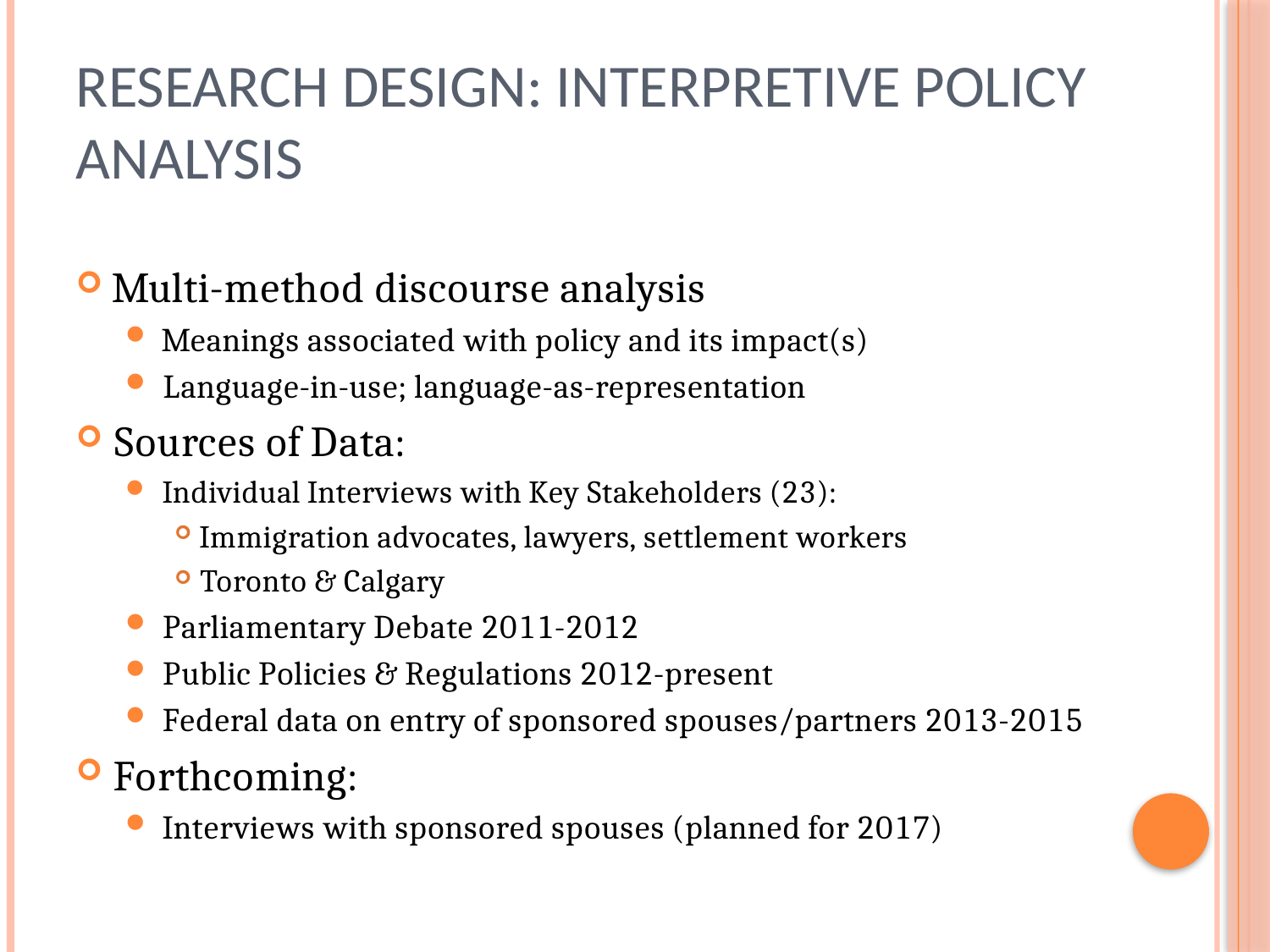

# Research Design: Interpretive Policy Analysis
Multi-method discourse analysis
Meanings associated with policy and its impact(s)
Language-in-use; language-as-representation
Sources of Data:
Individual Interviews with Key Stakeholders (23):
Immigration advocates, lawyers, settlement workers
Toronto & Calgary
Parliamentary Debate 2011-2012
Public Policies & Regulations 2012-present
Federal data on entry of sponsored spouses/partners 2013-2015
Forthcoming:
Interviews with sponsored spouses (planned for 2017)